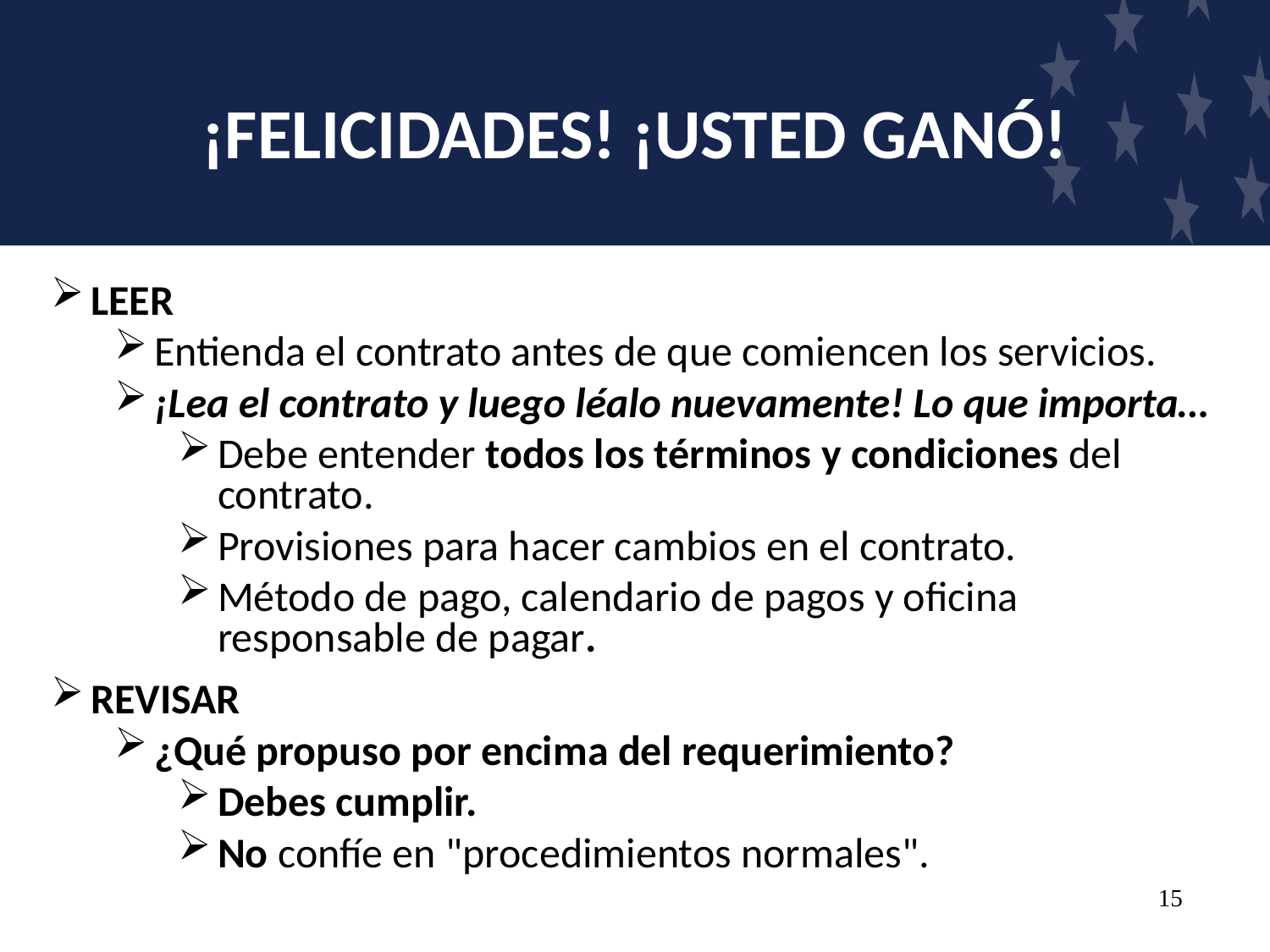

# ¡FELICIDADES! ¡USTED GANÓ!
LEER
Entienda el contrato antes de que comiencen los servicios.
¡Lea el contrato y luego léalo nuevamente! Lo que importa…
Debe entender todos los términos y condiciones del contrato.
Provisiones para hacer cambios en el contrato.
Método de pago, calendario de pagos y oficina responsable de pagar.
REVISAR
¿Qué propuso por encima del requerimiento?
Debes cumplir.
No confíe en "procedimientos normales".
15
 2